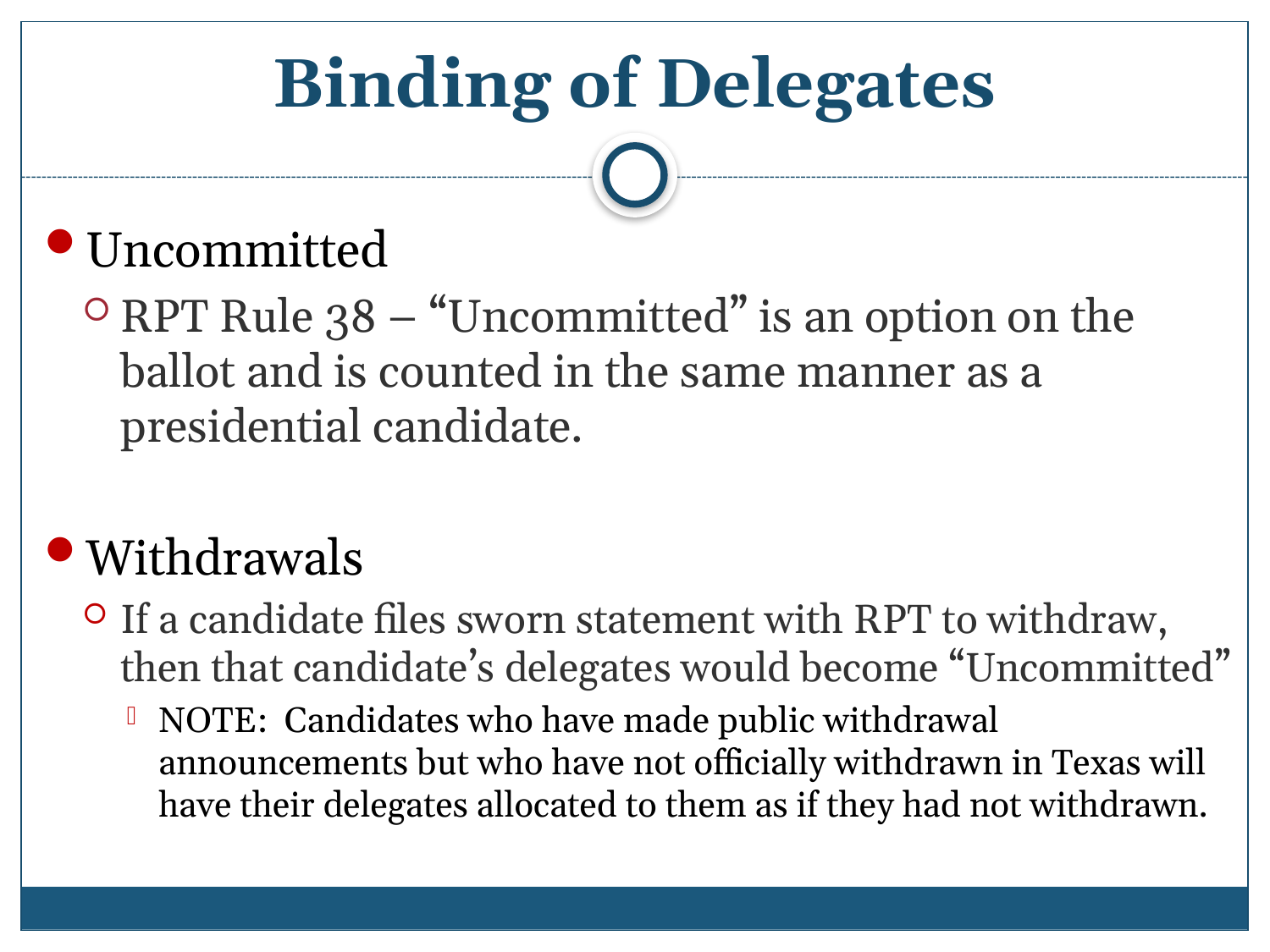

# Binding of Delegates
Uncommitted
RPT Rule 38 – “Uncommitted” is an option on the ballot and is counted in the same manner as a presidential candidate.

Withdrawals
If a candidate files sworn statement with RPT to withdraw, then that candidate’s delegates would become “Uncommitted”
NOTE:  Candidates who have made public withdrawal announcements but who have not officially withdrawn in Texas will have their delegates allocated to them as if they had not withdrawn.